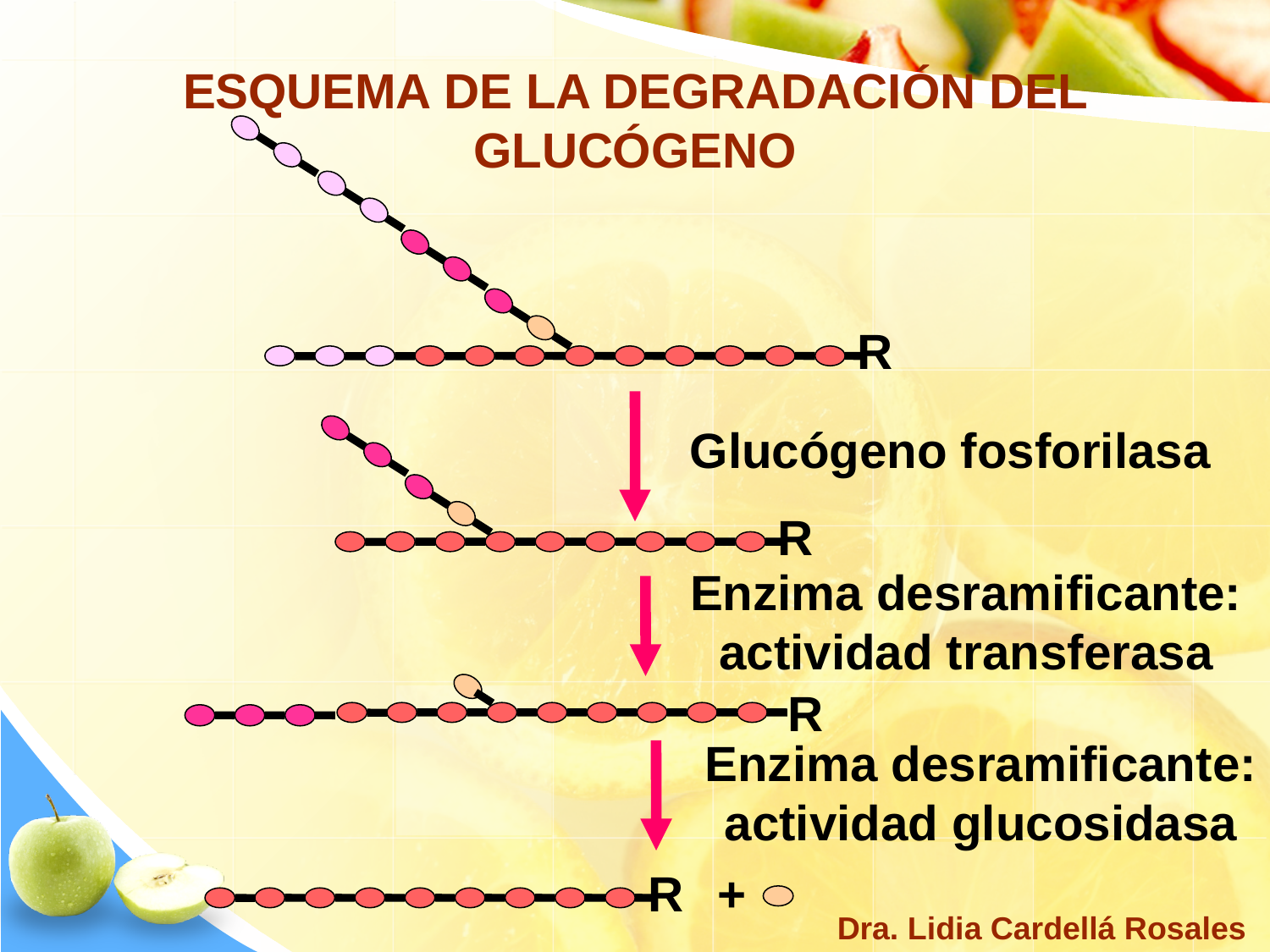

ESQUEMA DE LA DEGRADACIÓN DEL GLUCÓGENO

R

Glucógeno fosforilasa

R

Enzima desramificante:
actividad transferasa

R
Enzima desramificante:
actividad glucosidasa

R

+

Dra. Lidia Cardellá Rosales